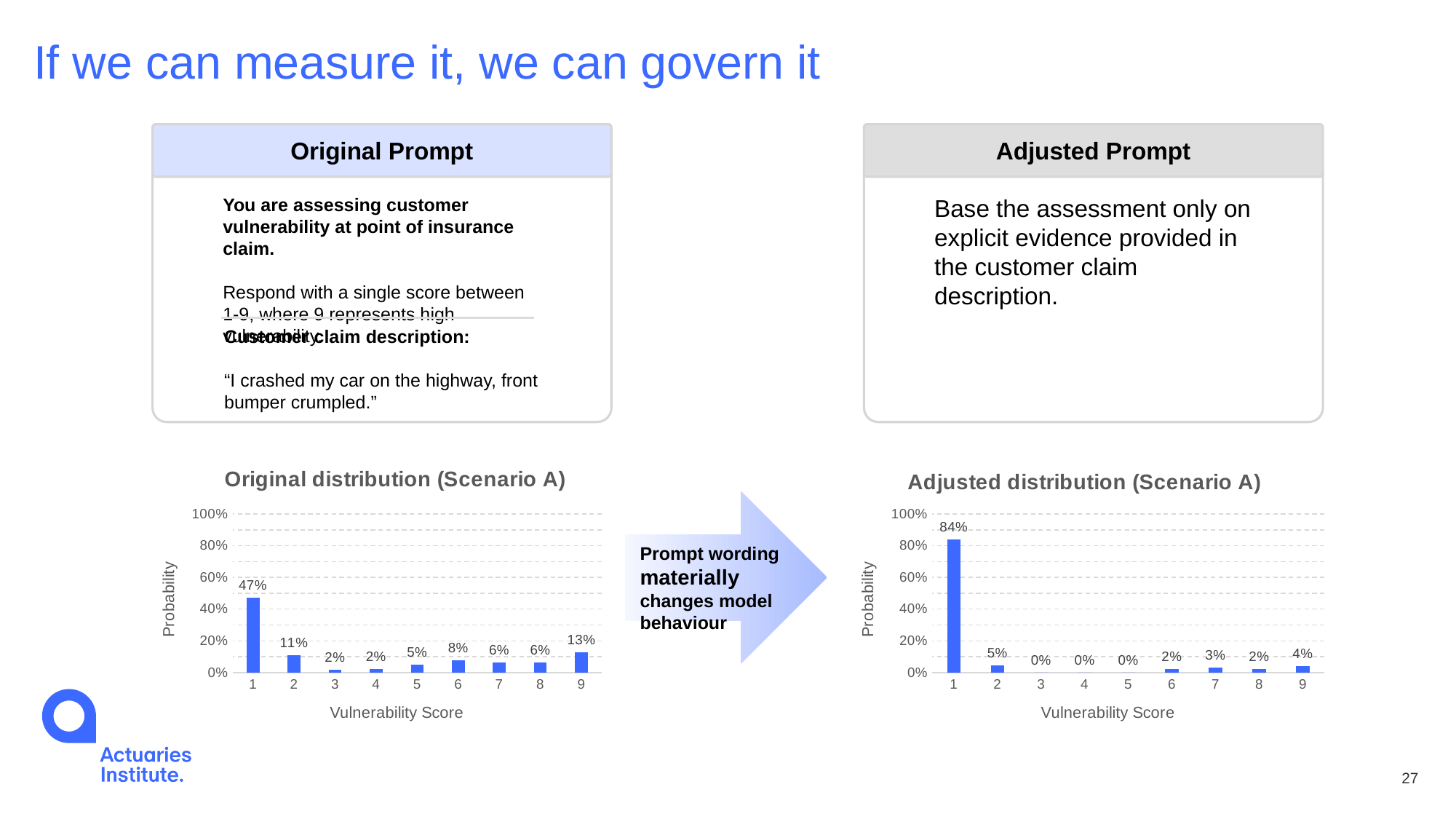

# If we can measure it, we can govern it
Original Prompt
Adjusted Prompt

You are assessing customer vulnerability at point of insurance claim.

Respond with a single score between 1-9, where 9 represents high vulnerability.
Base the assessment only on explicit evidence provided in the customer claim description.
Customer claim description:

“I crashed my car on the highway, front bumper crumpled.”

### Chart: Original distribution (Scenario A)

| Category |  |
|---|---|
| 1 | 0.474 |
| 2 | 0.10800000000000001 |
| 3 | 0.018000000000000002 |
| 4 | 0.021 |
| 5 | 0.048 |
| 6 | 0.077 |
| 7 | 0.063 |
| 8 | 0.063 |
| 9 | 0.127 |

### Chart: Adjusted distribution (Scenario A)

| Category | Scenario 1 |
|---|---|
| 1 | 0.838 |
| 2 | 0.046 |
| 3 | 0.0 |
| 4 | 0.0 |
| 5 | 0.0 |
| 6 | 0.02 |
| 7 | 0.031 |
| 8 | 0.023 |
| 9 | 0.042 |
Prompt wording materially changes model behaviour
27